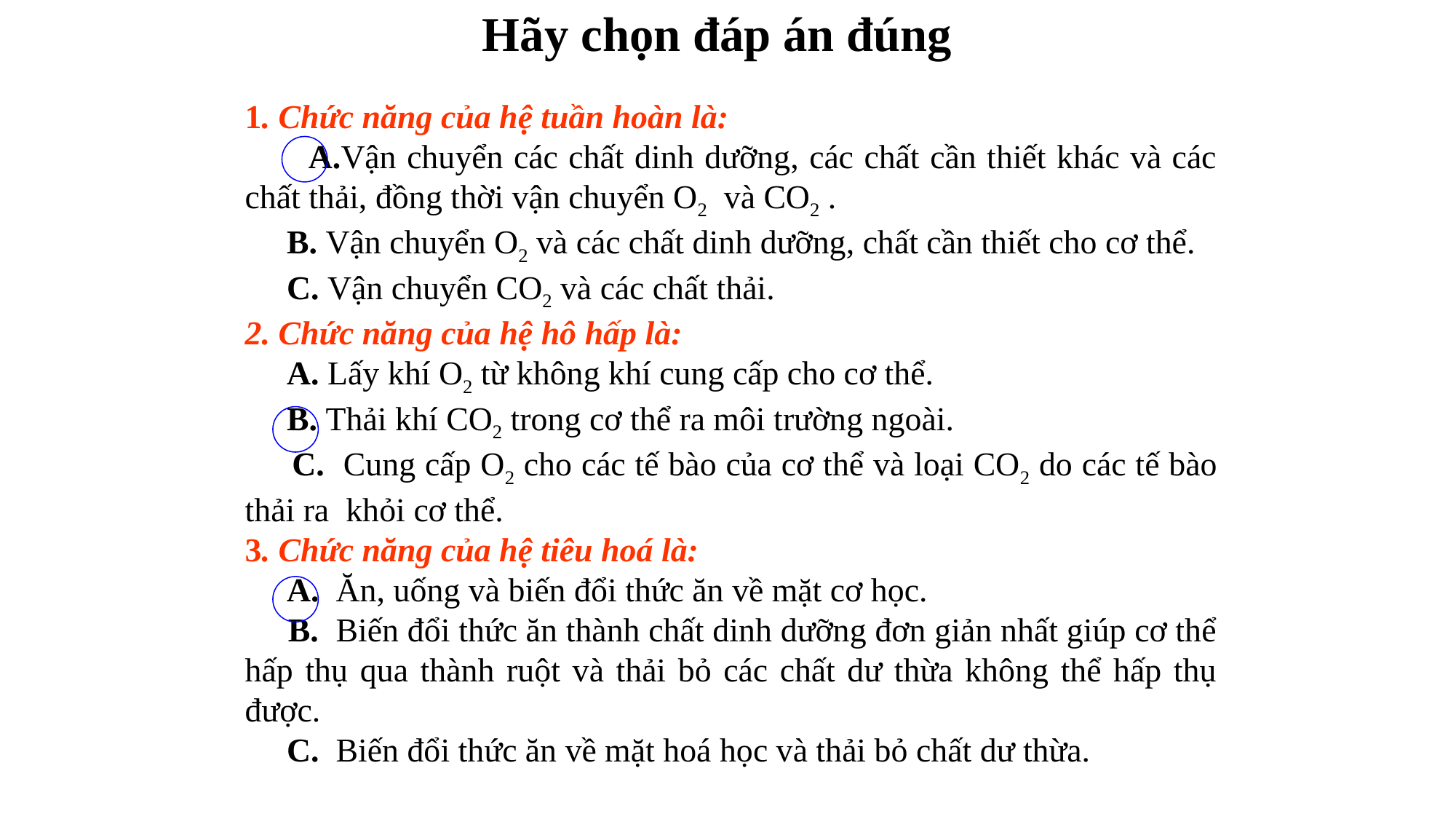

Hãy chọn đáp án đúng
1. Chức năng của hệ tuần hoàn là:
      A.Vận chuyển các chất dinh dưỡng, các chất cần thiết khác và các chất thải, đồng thời vận chuyển O2  và CO2 .
     B. Vận chuyển O2 và các chất dinh dưỡng, chất cần thiết cho cơ thể.
     C. Vận chuyển CO2 và các chất thải.
2. Chức năng của hệ hô hấp là:
     A. Lấy khí O2 từ không khí cung cấp cho cơ thể.
     B. Thải khí CO2 trong cơ thể ra môi trường ngoài.
     C.  Cung cấp O2 cho các tế bào của cơ thể và loại CO2 do các tế bào thải ra  khỏi cơ thể.
3. Chức năng của hệ tiêu hoá là:
     A.  Ăn, uống và biến đổi thức ăn về mặt cơ học.
     B.  Biến đổi thức ăn thành chất dinh dưỡng đơn giản nhất giúp cơ thể hấp thụ qua thành ruột và thải bỏ các chất dư thừa không thể hấp thụ được.
     C.  Biến đổi thức ăn về mặt hoá học và thải bỏ chất dư thừa.